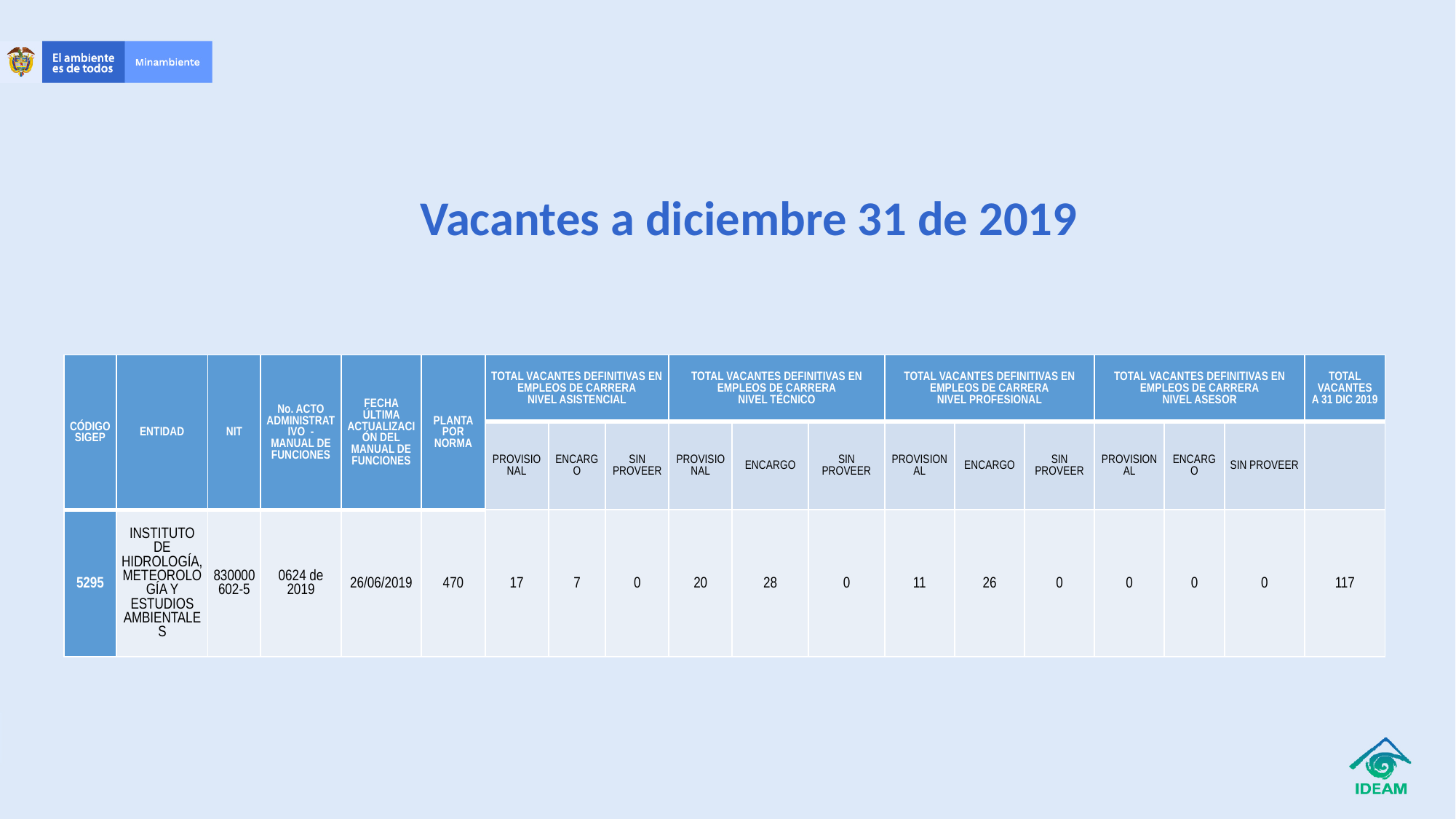

Vacantes a diciembre 31 de 2019
| CÓDIGO SIGEP | ENTIDAD | NIT | No. ACTO ADMINISTRATIVO - MANUAL DE FUNCIONES | FECHA ÚLTIMA ACTUALIZACIÓN DEL MANUAL DE FUNCIONES | PLANTA POR NORMA | TOTAL VACANTES DEFINITIVAS EN EMPLEOS DE CARRERA NIVEL ASISTENCIAL |  |  | TOTAL VACANTES DEFINITIVAS EN EMPLEOS DE CARRERA NIVEL TÉCNICO |  |  | TOTAL VACANTES DEFINITIVAS EN EMPLEOS DE CARRERA NIVEL PROFESIONAL |  |  | TOTAL VACANTES DEFINITIVAS EN EMPLEOS DE CARRERA NIVEL ASESOR |  |  | TOTAL VACANTES A 31 DIC 2019 |
| --- | --- | --- | --- | --- | --- | --- | --- | --- | --- | --- | --- | --- | --- | --- | --- | --- | --- | --- |
|  |  |  |  |  |  | PROVISIONAL | ENCARGO | SIN PROVEER | PROVISIONAL | ENCARGO | SIN PROVEER | PROVISIONAL | ENCARGO | SIN PROVEER | PROVISIONAL | ENCARGO | SIN PROVEER |  |
| 5295 | INSTITUTO DE HIDROLOGÍA, METEOROLOGÍA Y ESTUDIOS AMBIENTALES | 830000602-5 | 0624 de 2019 | 26/06/2019 | 470 | 17 | 7 | 0 | 20 | 28 | 0 | 11 | 26 | 0 | 0 | 0 | 0 | 117 |